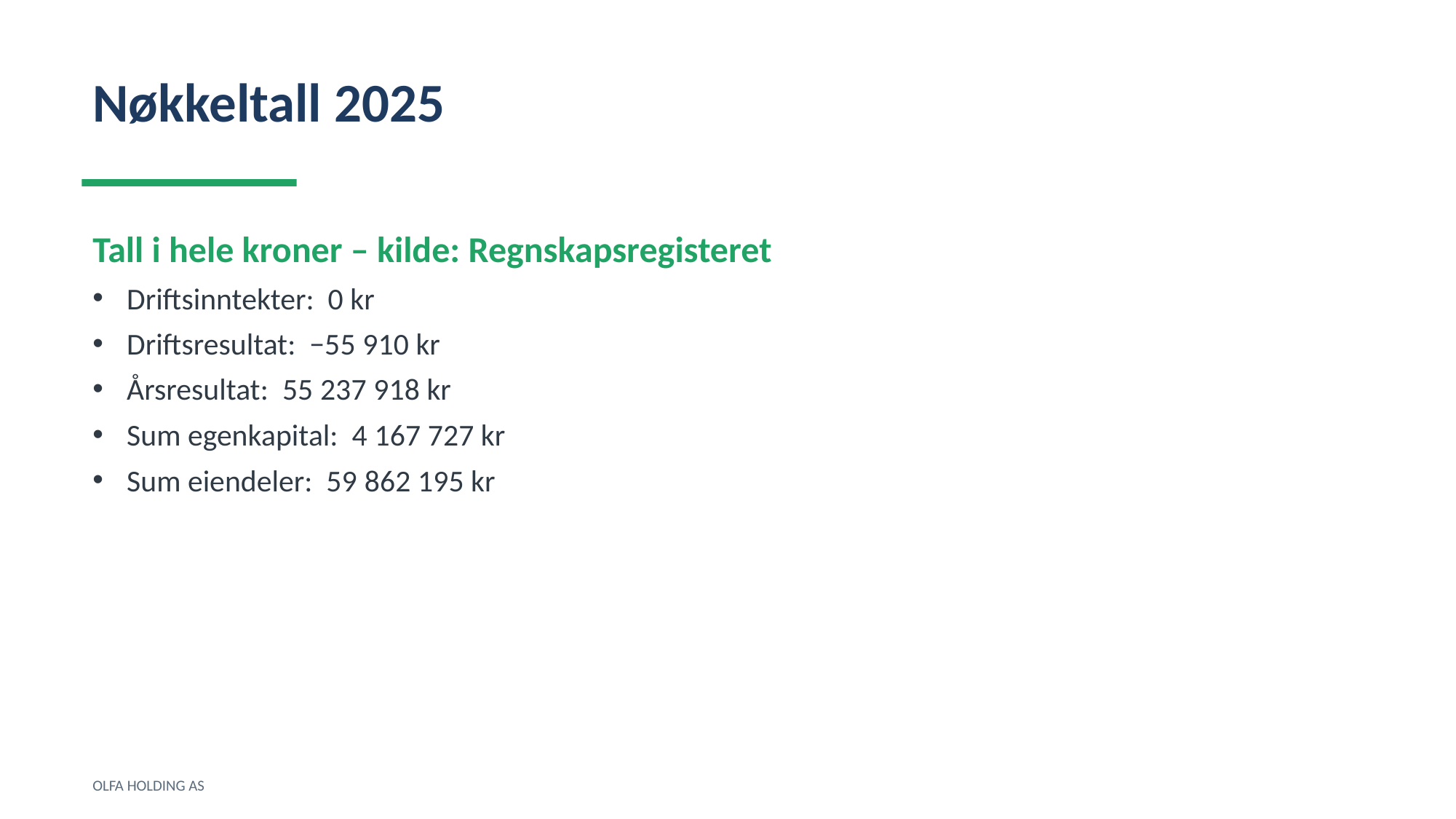

Nøkkeltall 2025

Tall i hele kroner – kilde: Regnskapsregisteret
Driftsinntekter:  0 kr
Driftsresultat:  −55 910 kr
Årsresultat:  55 237 918 kr
Sum egenkapital:  4 167 727 kr
Sum eiendeler:  59 862 195 kr
OLFA HOLDING AS